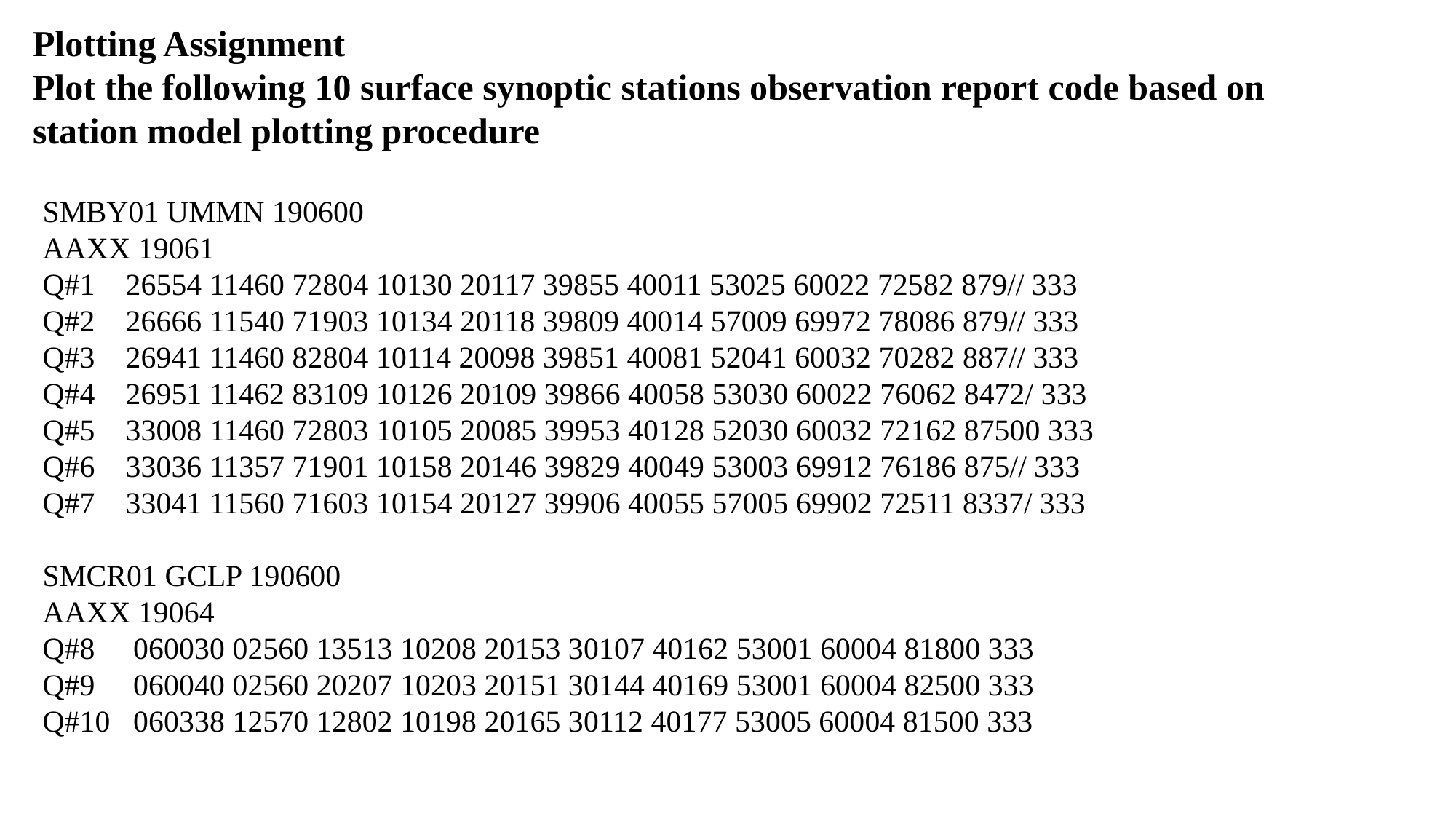

Plotting Assignment
Plot the following 10 surface synoptic stations observation report code based on
station model plotting procedure
SMBY01 UMMN 190600
AAXX 19061
Q#1    26554 11460 72804 10130 20117 39855 40011 53025 60022 72582 879// 333
Q#2    26666 11540 71903 10134 20118 39809 40014 57009 69972 78086 879// 333
Q#3    26941 11460 82804 10114 20098 39851 40081 52041 60032 70282 887// 333
Q#4    26951 11462 83109 10126 20109 39866 40058 53030 60022 76062 8472/ 333
Q#5    33008 11460 72803 10105 20085 39953 40128 52030 60032 72162 87500 333
Q#6    33036 11357 71901 10158 20146 39829 40049 53003 69912 76186 875// 333
Q#7    33041 11560 71603 10154 20127 39906 40055 57005 69902 72511 8337/ 333

SMCR01 GCLP 190600
AAXX 19064
Q#8     060030 02560 13513 10208 20153 30107 40162 53001 60004 81800 333
Q#9     060040 02560 20207 10203 20151 30144 40169 53001 60004 82500 333
Q#10   060338 12570 12802 10198 20165 30112 40177 53005 60004 81500 333